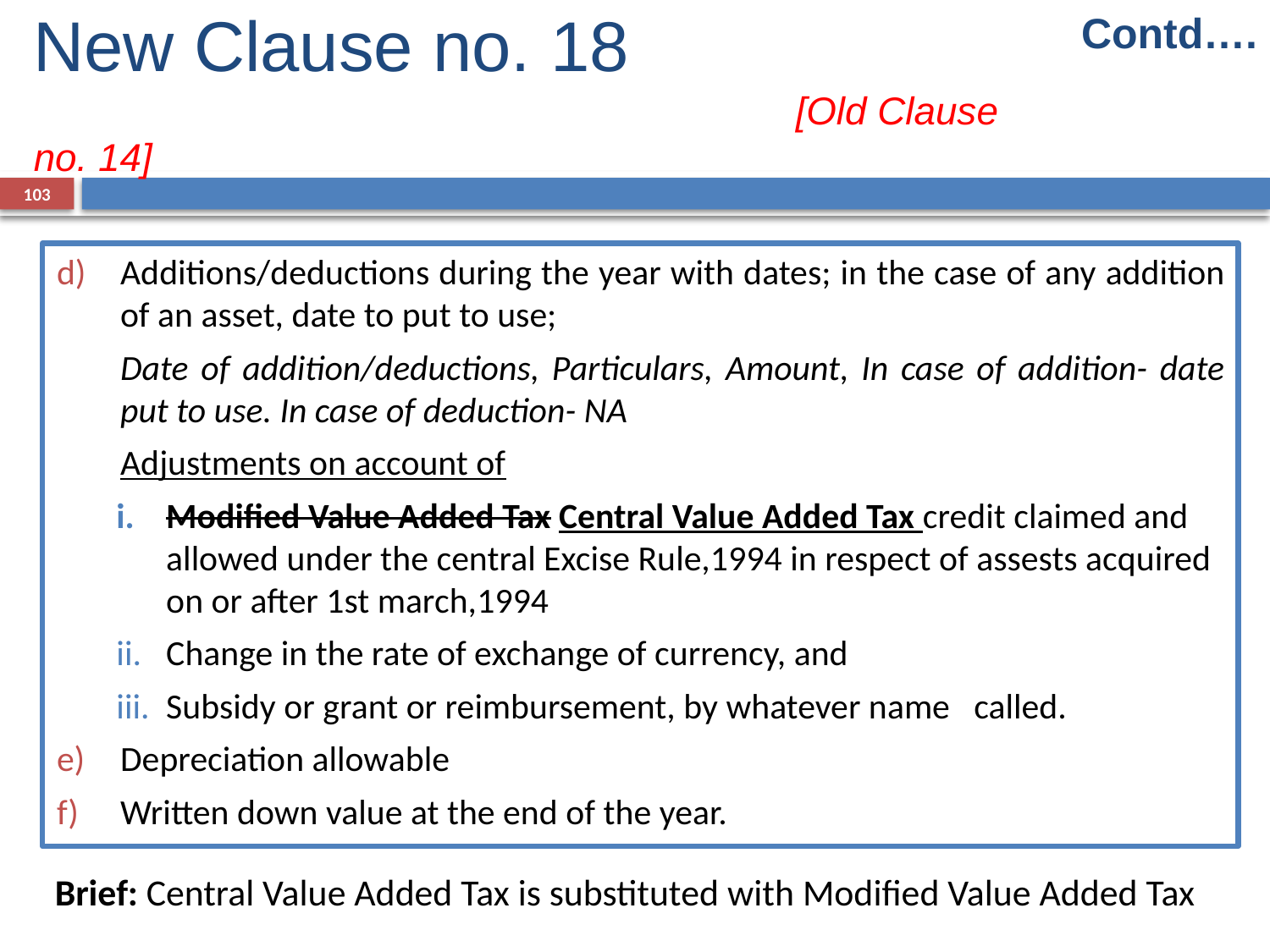

Contd….
# New Clause no. 18                   						[Old Clause no. 14]
103
Additions/deductions during the year with dates; in the case of any addition of an asset, date to put to use;
	Date of addition/deductions, Particulars, Amount, In case of addition- date put to use. In case of deduction- NA
	Adjustments on account of
Modified Value Added Tax Central Value Added Tax credit claimed and allowed under the central Excise Rule,1994 in respect of assests acquired on or after 1st march,1994
Change in the rate of exchange of currency, and
Subsidy or grant or reimbursement, by whatever name   called.
Depreciation allowable
Written down value at the end of the year.
Brief: Central Value Added Tax is substituted with Modified Value Added Tax